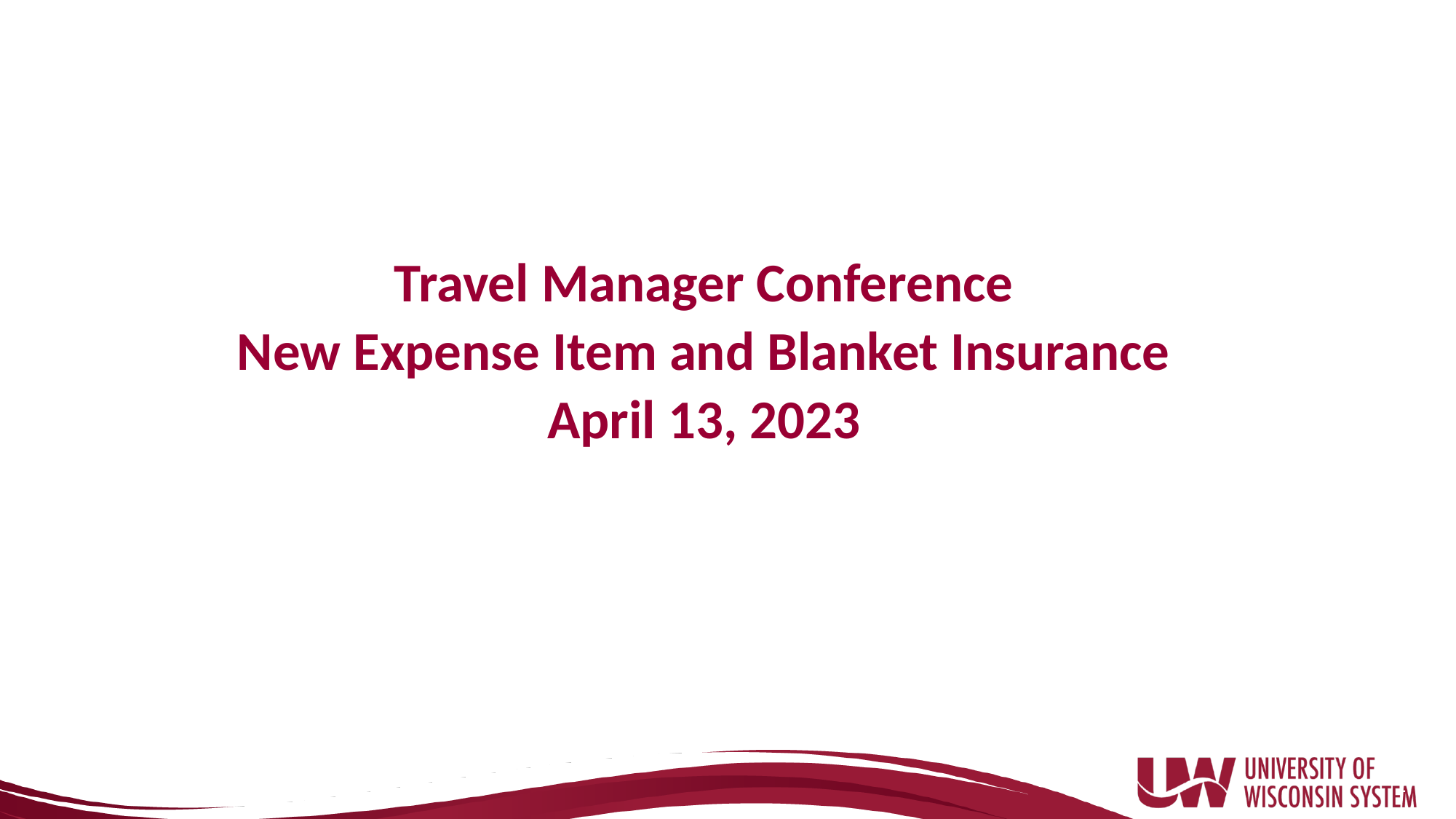

Travel Manager Conference
New Expense Item and Blanket Insurance
April 13, 2023